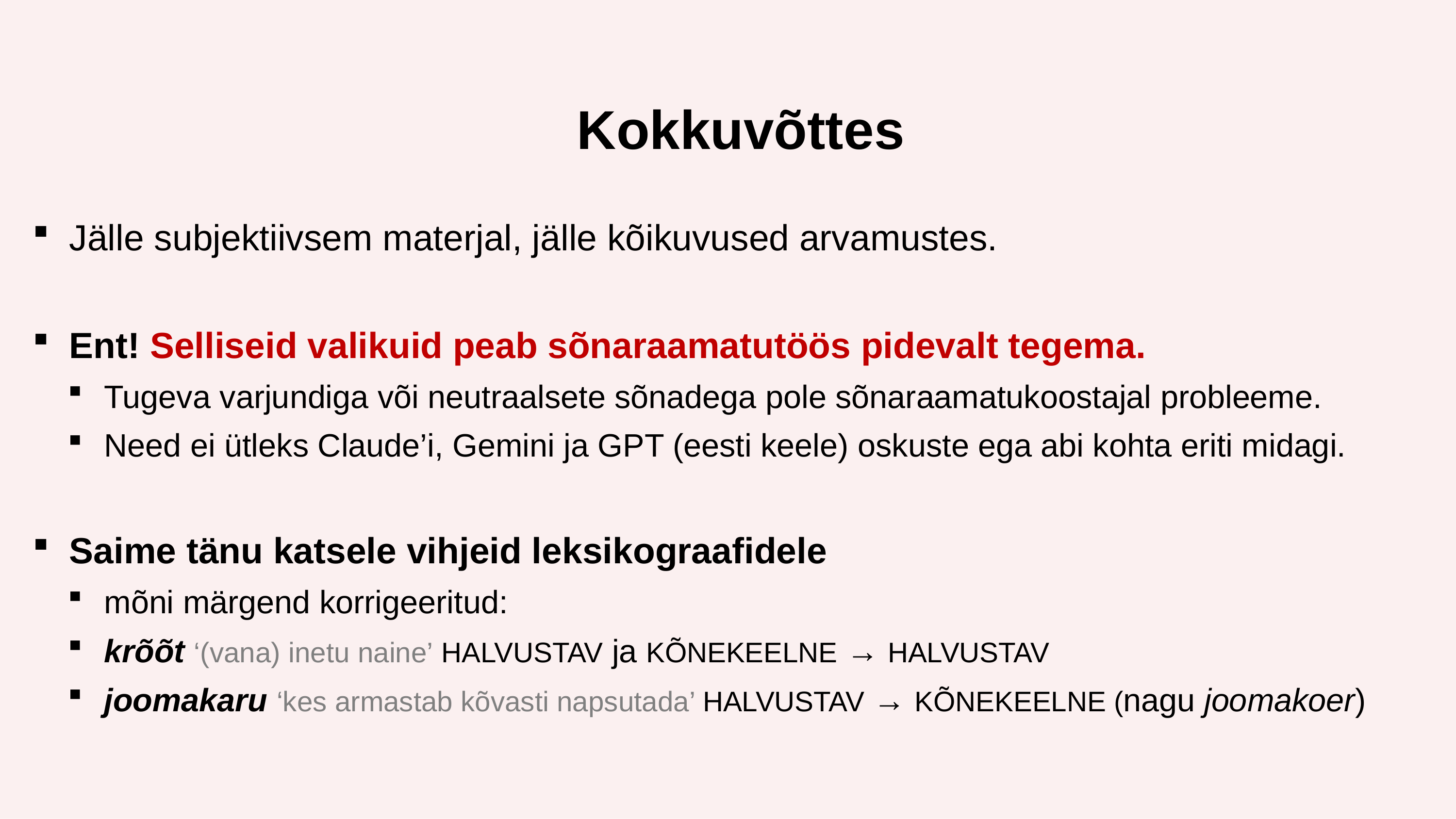

Kokkuvõttes

Jälle subjektiivsem materjal, jälle kõikuvused arvamustes.

Ent! Selliseid valikuid peab sõnaraamatutöös pidevalt tegema.
Tugeva varjundiga või neutraalsete sõnadega pole sõnaraamatukoostajal probleeme.
Need ei ütleks Claude’i, Gemini ja GPT (eesti keele) oskuste ega abi kohta eriti midagi.

Saime tänu katsele vihjeid leksikograafidele
mõni märgend korrigeeritud:
krõõt ‘(vana) inetu naine’ HALVUSTAV ja KÕNEKEELNE → HALVUSTAV
joomakaru ‘kes armastab kõvasti napsutada’ HALVUSTAV → KÕNEKEELNE (nagu joomakoer)